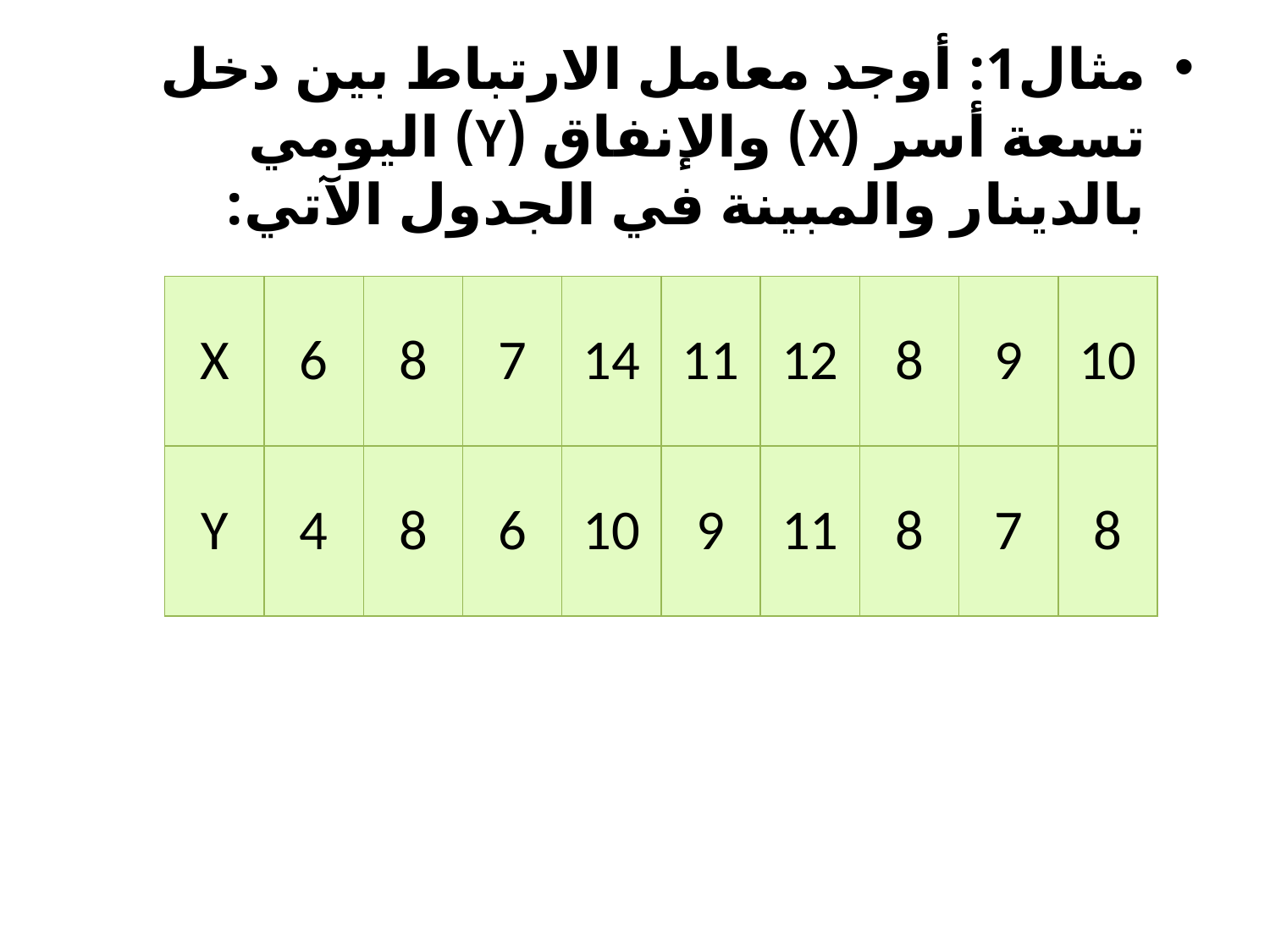

مثال1: أوجد معامل الارتباط بين دخل تسعة أسر (X) والإنفاق (Y) اليومي بالدينار والمبينة في الجدول الآتي:

| X | 6 | 8 | 7 | 14 | 11 | 12 | 8 | 9 | 10 |
| --- | --- | --- | --- | --- | --- | --- | --- | --- | --- |
| Y | 4 | 8 | 6 | 10 | 9 | 11 | 8 | 7 | 8 |